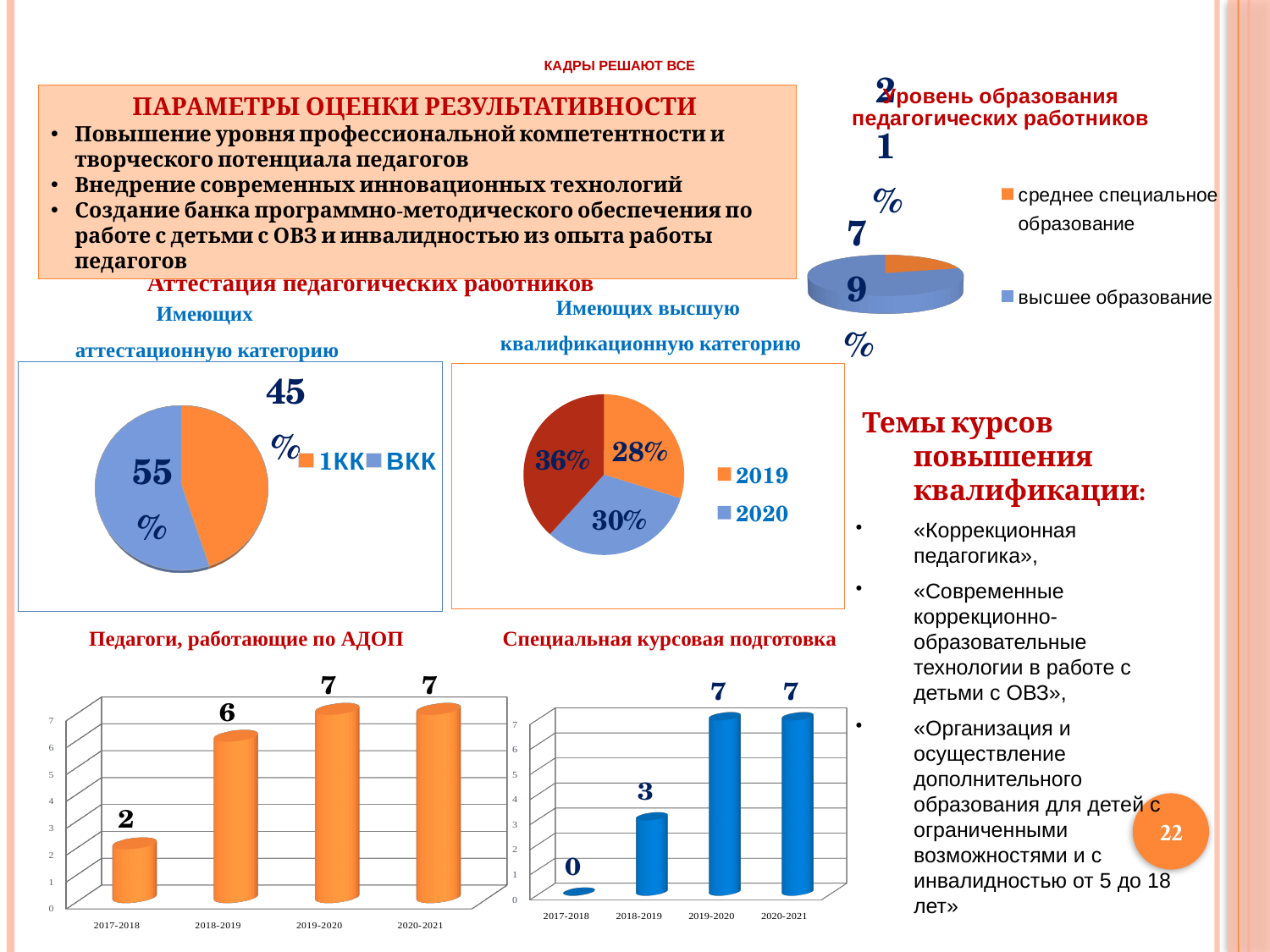

# Кадры решают все

[unsupported chart]

ПАРАМЕТРЫ ОЦЕНКИ РЕЗУЛЬТАТИВНОСТИ
Повышение уровня профессиональной компетентности и творческого потенциала педагогов
Внедрение современных инновационных технологий
Создание банка программно-методического обеспечения по работе с детьми с ОВЗ и инвалидностью из опыта работы педагогов
Аттестация педагогических работников
Имеющих высшую
квалификационную категорию
Имеющих
аттестационную категорию

[unsupported chart]

### Chart

| Category | ВКК |
|---|---|
| 2019 | 0.28 |
| 2020 | 0.3 |
| 2021 | 0.36 |
 Темы курсов повышения квалификации:
«Коррекционная педагогика»,
«Современные коррекционно-образовательные технологии в работе с детьми с ОВЗ»,
«Организация и осуществление дополнительного образования для детей с ограниченными возможностями и с инвалидностью от 5 до 18 лет»

Специальная курсовая подготовка
Педагоги, работающие по АДОП

[unsupported chart]

[unsupported chart]

22